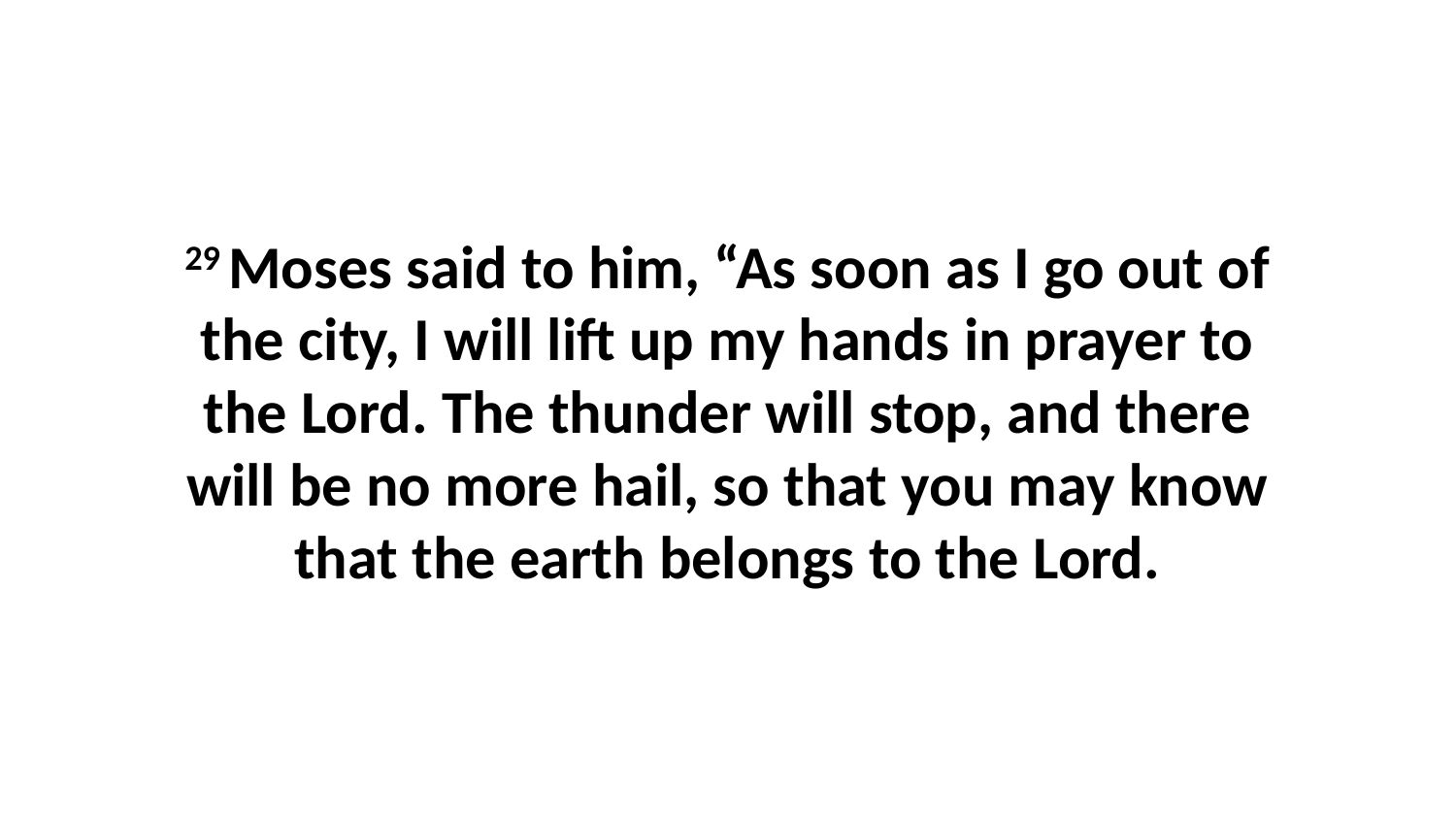

29 Moses said to him, “As soon as I go out of the city, I will lift up my hands in prayer to the Lord. The thunder will stop, and there will be no more hail, so that you may know that the earth belongs to the Lord.